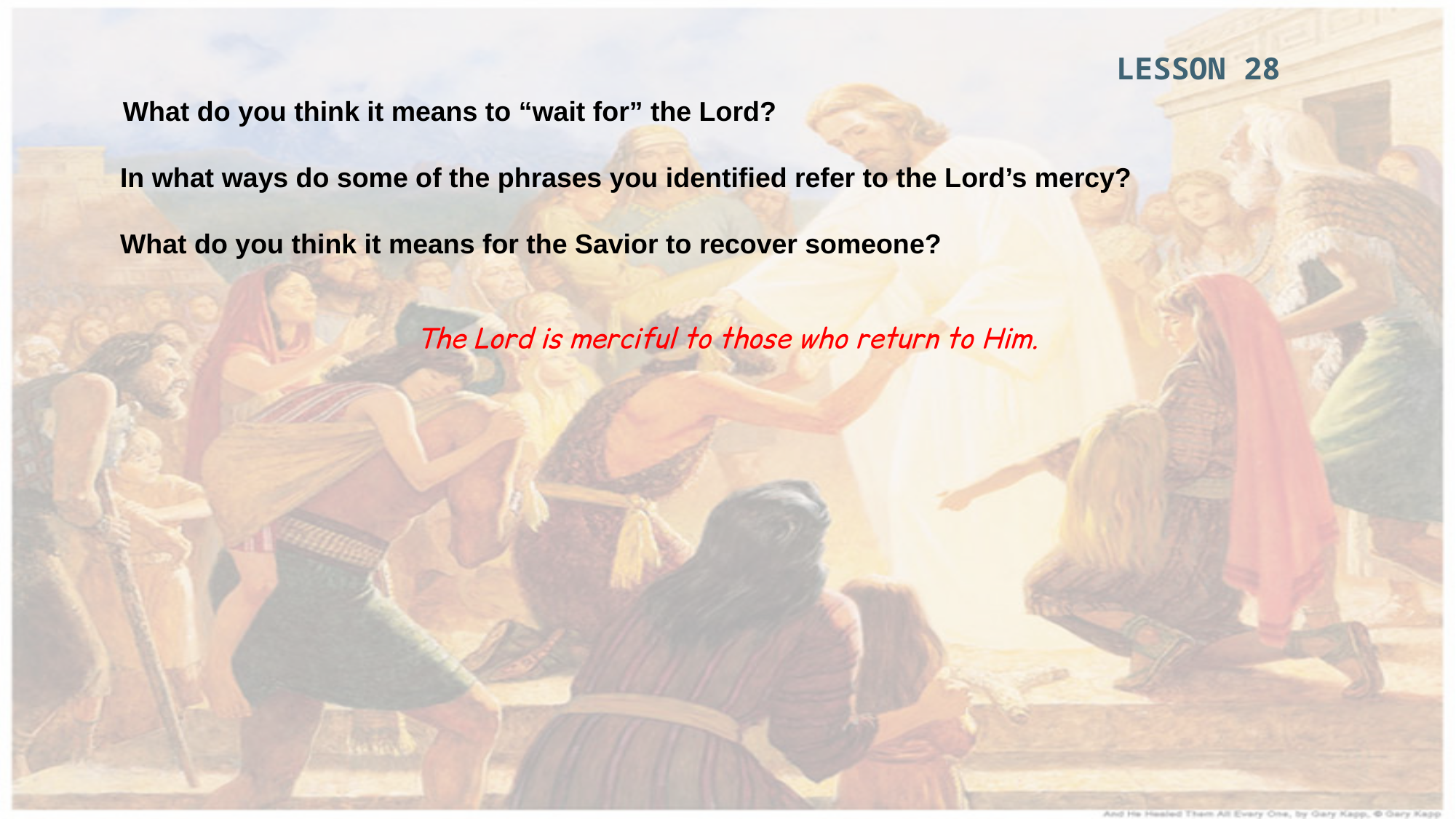

LESSON 28
What do you think it means to “wait for” the Lord?
In what ways do some of the phrases you identified refer to the Lord’s mercy?
What do you think it means for the Savior to recover someone?
The Lord is merciful to those who return to Him.